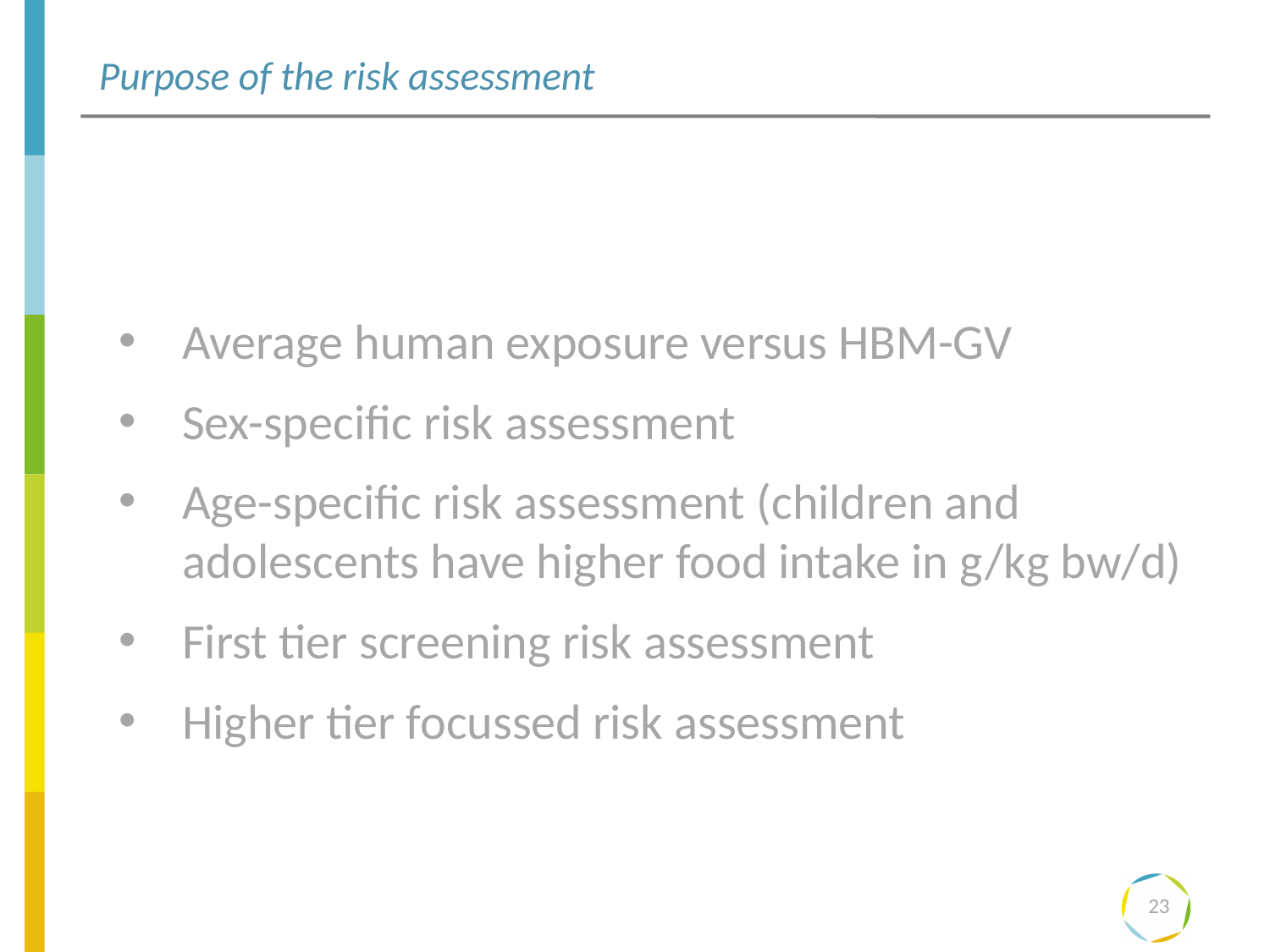

# Purpose of the risk assessment
Average human exposure versus HBM-GV
Sex-specific risk assessment
Age-specific risk assessment (children and adolescents have higher food intake in g/kg bw/d)
First tier screening risk assessment
Higher tier focussed risk assessment
23